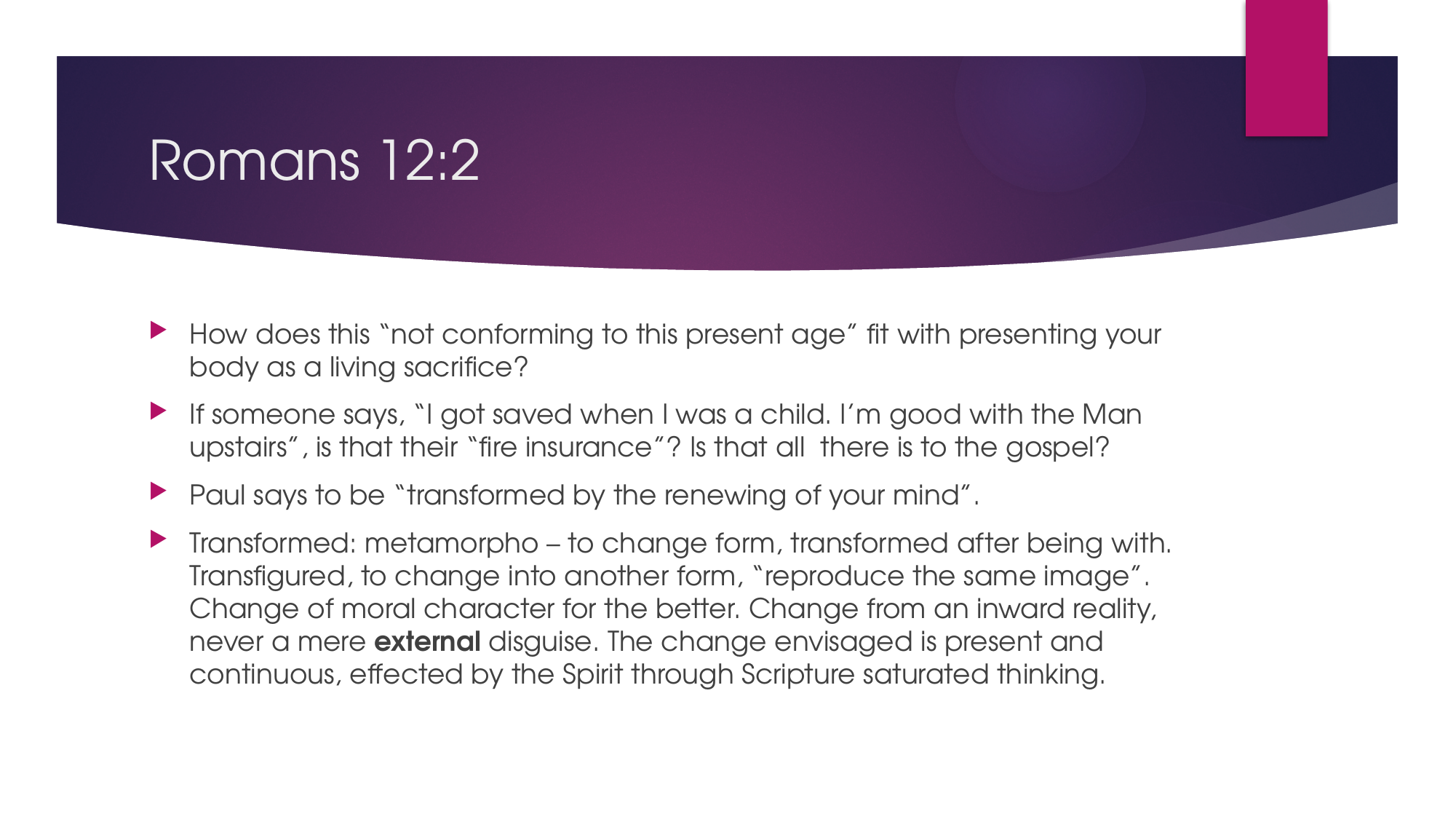

# Romans 12:2
How does this “not conforming to this present age” fit with presenting your body as a living sacrifice?
If someone says, “I got saved when I was a child. I’m good with the Man upstairs”, is that their “fire insurance”? Is that all  there is to the gospel?
Paul says to be “transformed by the renewing of your mind”.
Transformed: metamorpho – to change form, transformed after being with. Transfigured, to change into another form, “reproduce the same image”. Change of moral character for the better. Change from an inward reality, never a mere external disguise. The change envisaged is present and continuous, effected by the Spirit through Scripture saturated thinking.